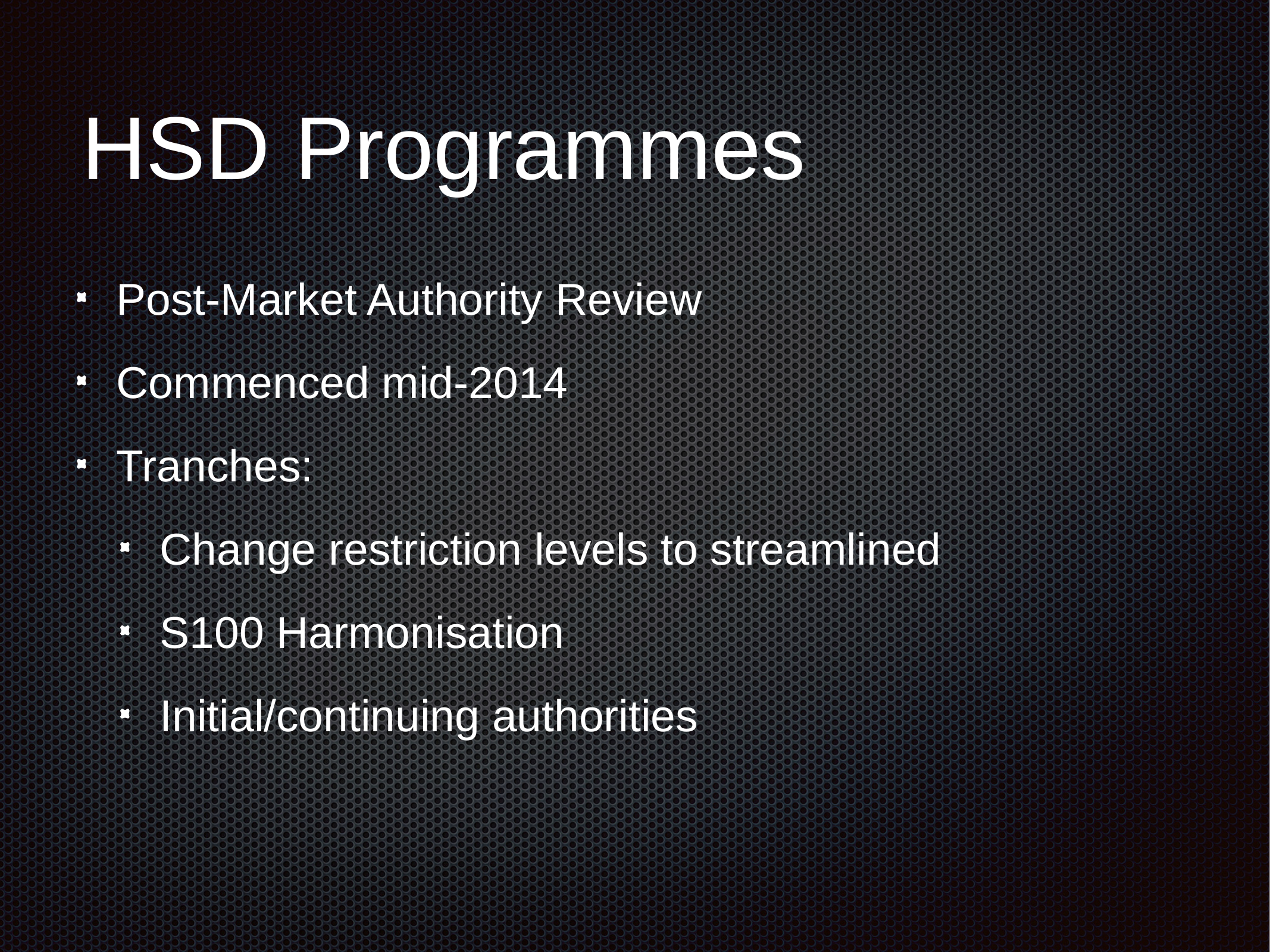

# HSD Programmes
Post-Market Authority Review
Commenced mid-2014
Tranches:
Change restriction levels to streamlined
S100 Harmonisation
Initial/continuing authorities